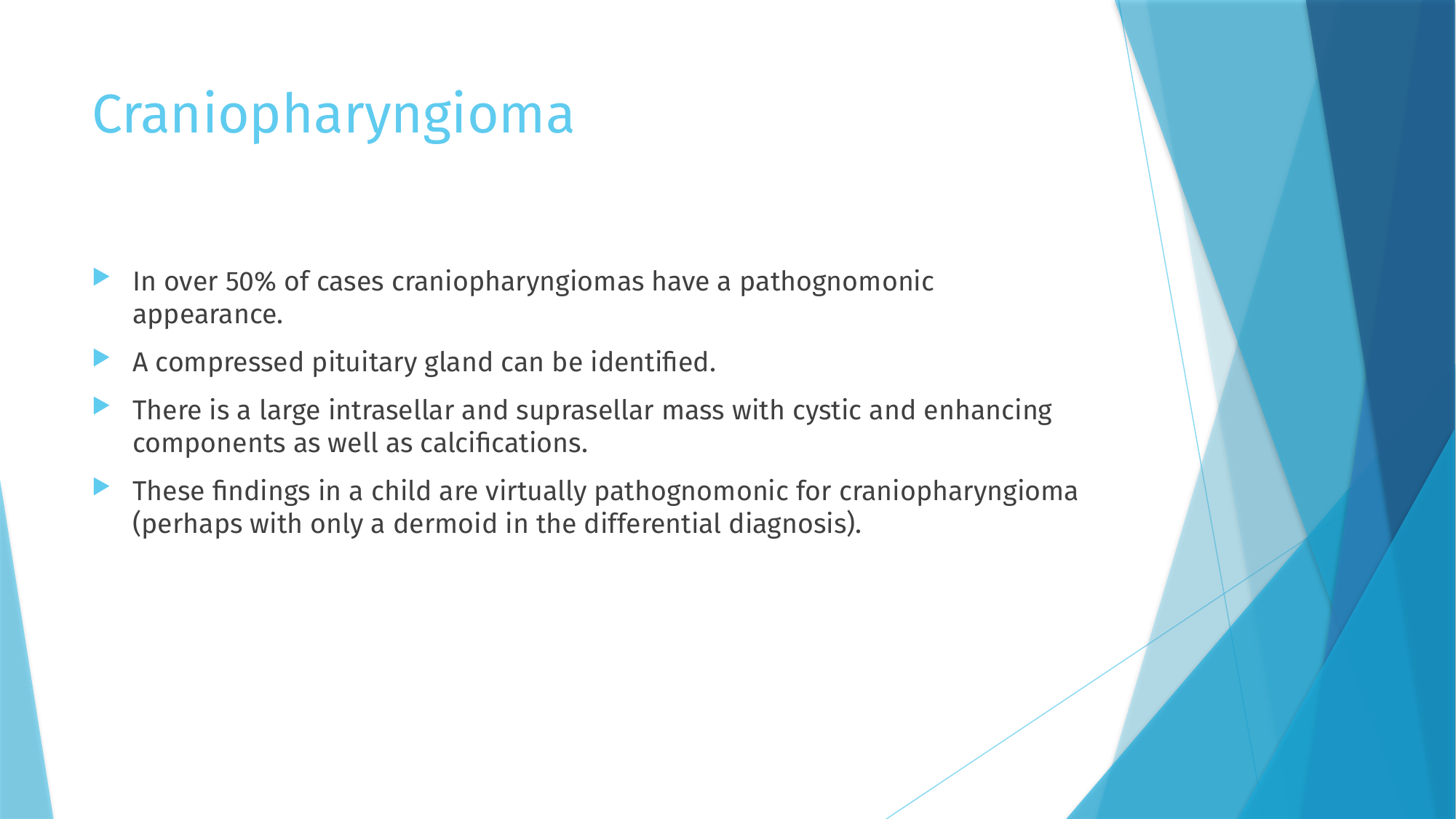

# Craniopharyngioma
In over 50% of cases craniopharyngiomas have a pathognomonic appearance.
A compressed pituitary gland can be identified.
There is a large intrasellar and suprasellar mass with cystic and enhancing components as well as calcifications.
These findings in a child are virtually pathognomonic for craniopharyngioma (perhaps with only a dermoid in the differential diagnosis).